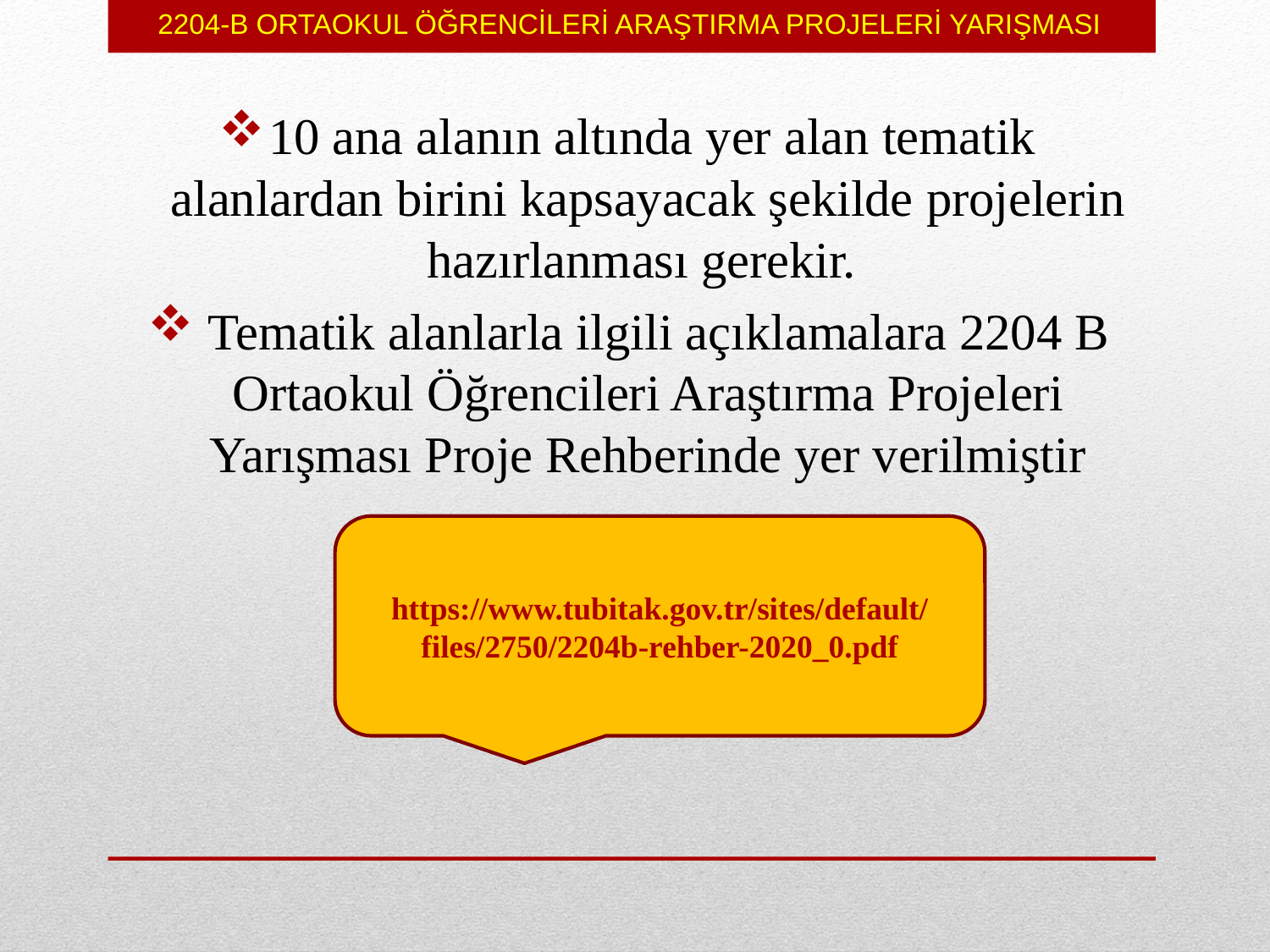

2204-B ORTAOKUL ÖĞRENCİLERİ ARAŞTIRMA PROJELERİ YARIŞMASI
10 ana alanın altında yer alan tematik alanlardan birini kapsayacak şekilde projelerin hazırlanması gerekir.
 Tematik alanlarla ilgili açıklamalara 2204 B Ortaokul Öğrencileri Araştırma Projeleri Yarışması Proje Rehberinde yer verilmiştir

https://www.tubitak.gov.tr/sites/default/files/2750/2204b-rehber-2020_0.pdf